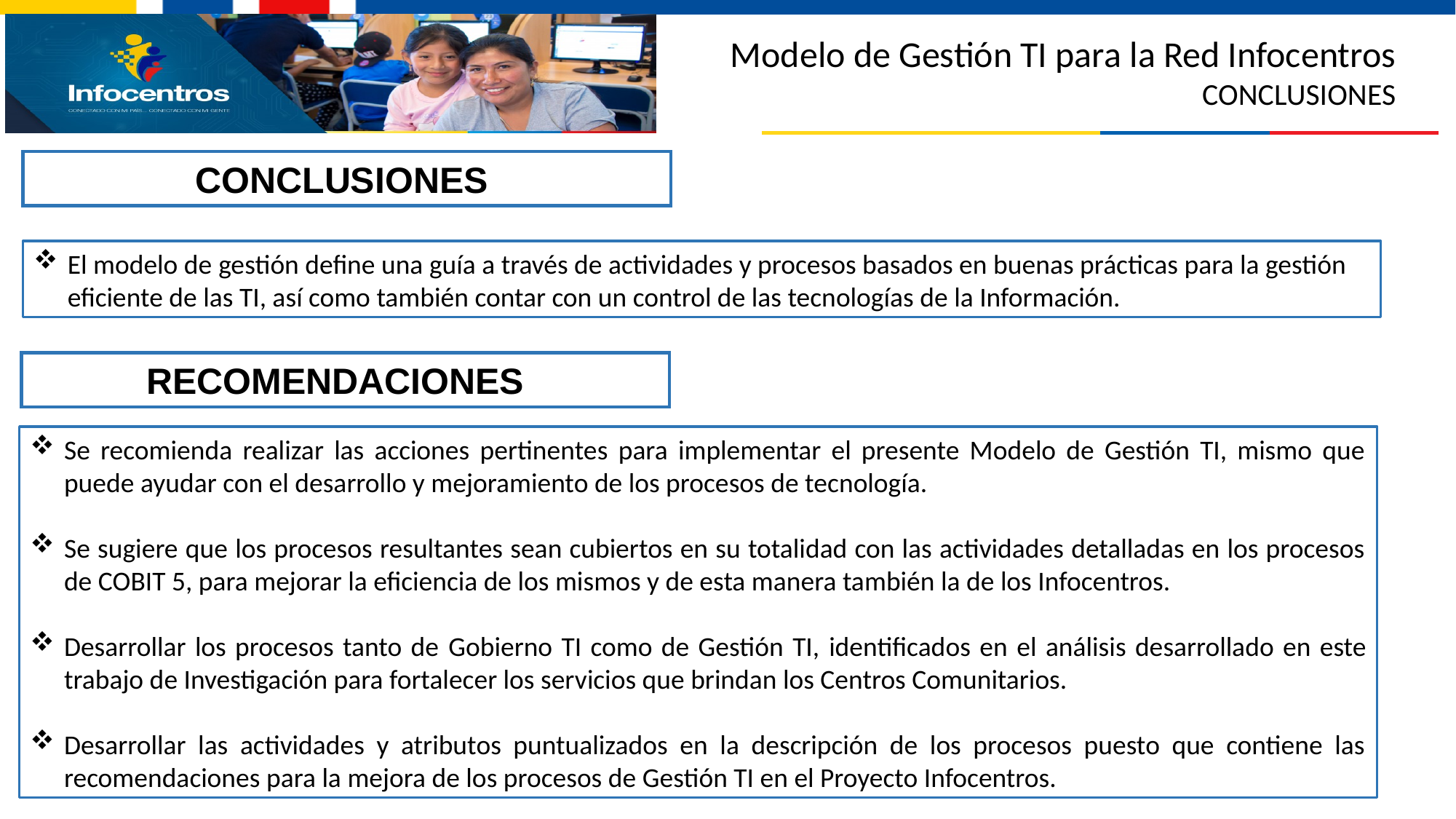

Modelo de Gestión TI para la Red Infocentros
CONCLUSIONES
CONCLUSIONES
El modelo de gestión define una guía a través de actividades y procesos basados en buenas prácticas para la gestión eficiente de las TI, así como también contar con un control de las tecnologías de la Información.
RECOMENDACIONES
Se recomienda realizar las acciones pertinentes para implementar el presente Modelo de Gestión TI, mismo que puede ayudar con el desarrollo y mejoramiento de los procesos de tecnología.

Se sugiere que los procesos resultantes sean cubiertos en su totalidad con las actividades detalladas en los procesos de COBIT 5, para mejorar la eficiencia de los mismos y de esta manera también la de los Infocentros.

Desarrollar los procesos tanto de Gobierno TI como de Gestión TI, identificados en el análisis desarrollado en este trabajo de Investigación para fortalecer los servicios que brindan los Centros Comunitarios.

Desarrollar las actividades y atributos puntualizados en la descripción de los procesos puesto que contiene las recomendaciones para la mejora de los procesos de Gestión TI en el Proyecto Infocentros.